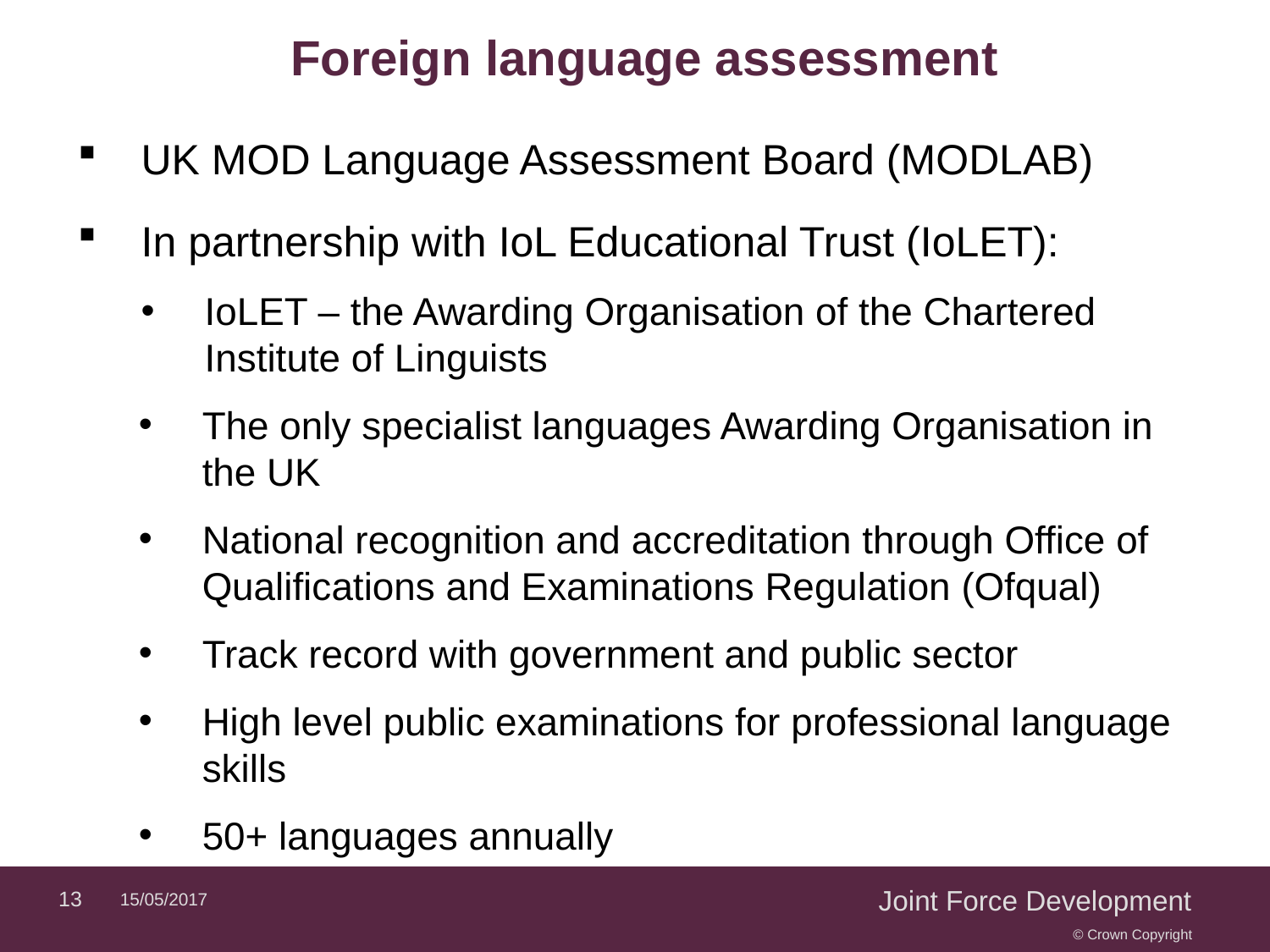

# Foreign language assessment
UK MOD Language Assessment Board (MODLAB)
In partnership with IoL Educational Trust (IoLET):
IoLET – the Awarding Organisation of the Chartered Institute of Linguists
The only specialist languages Awarding Organisation in the UK
National recognition and accreditation through Office of Qualifications and Examinations Regulation (Ofqual)
Track record with government and public sector
High level public examinations for professional language skills
50+ languages annually